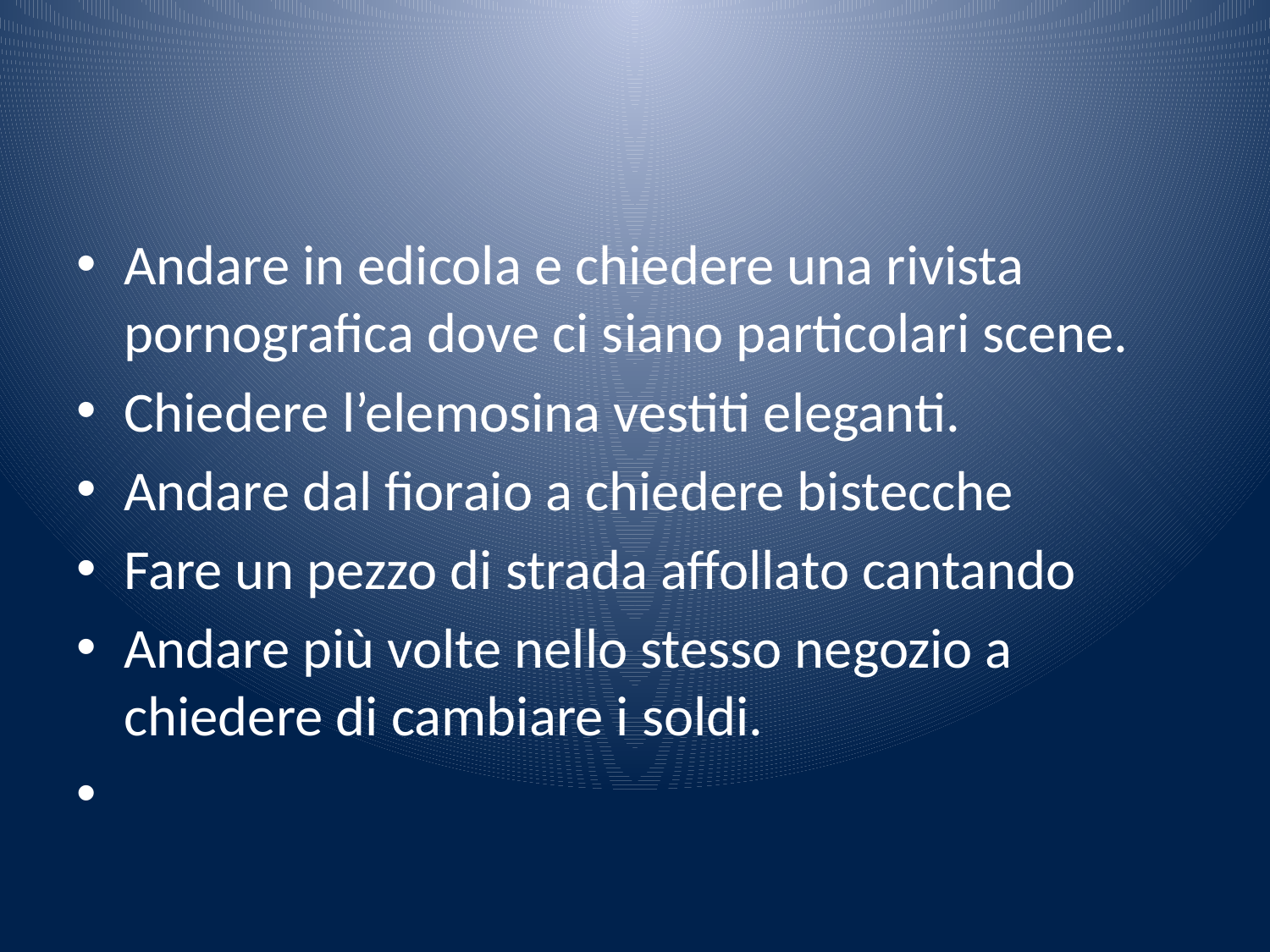

#
Andare in edicola e chiedere una rivista pornografica dove ci siano particolari scene.
Chiedere l’elemosina vestiti eleganti.
Andare dal fioraio a chiedere bistecche
Fare un pezzo di strada affollato cantando
Andare più volte nello stesso negozio a chiedere di cambiare i soldi.